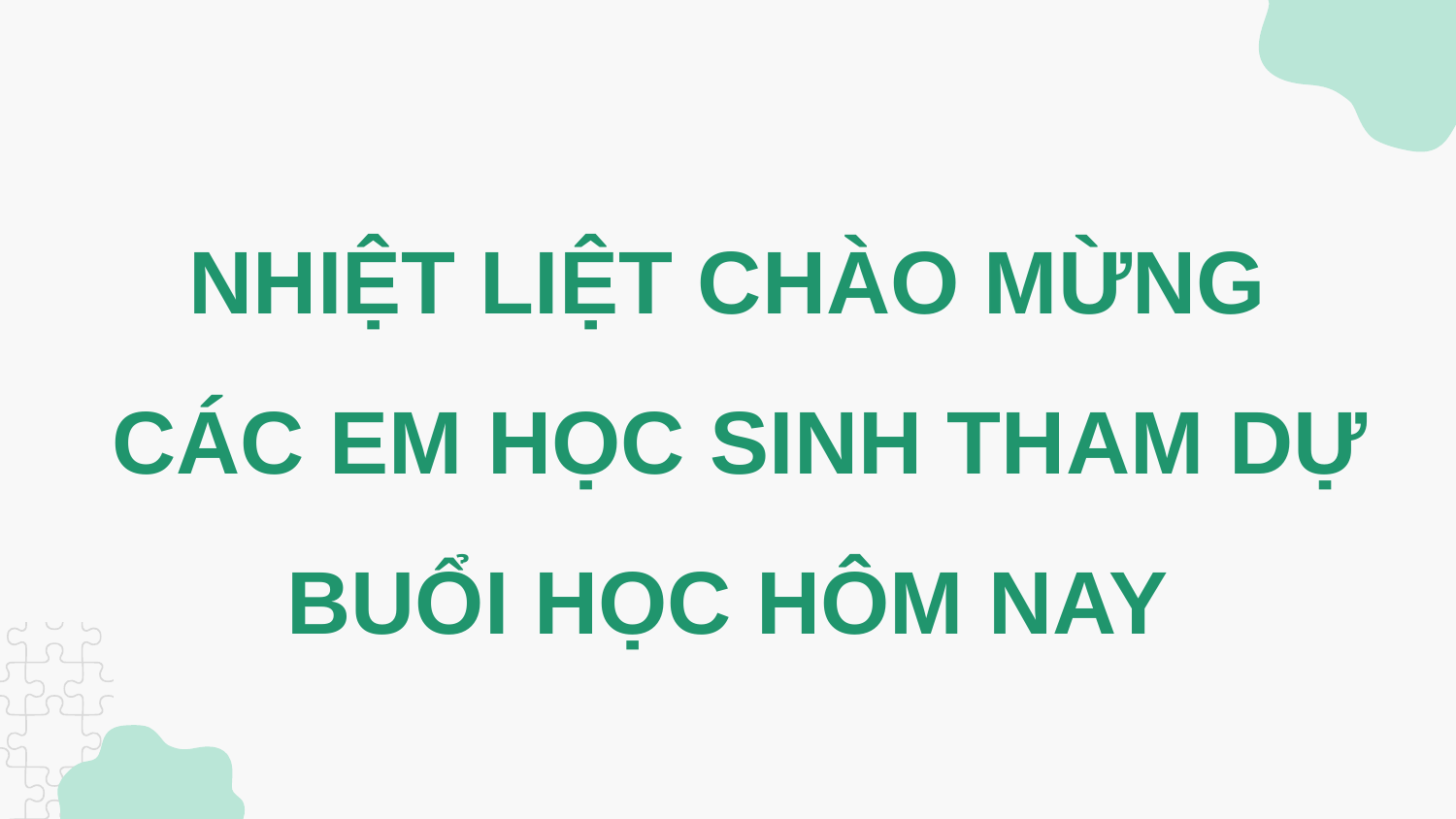

# NHIỆT LIỆT CHÀO MỪNG CÁC EM HỌC SINH THAM DỰ BUỔI HỌC HÔM NAY